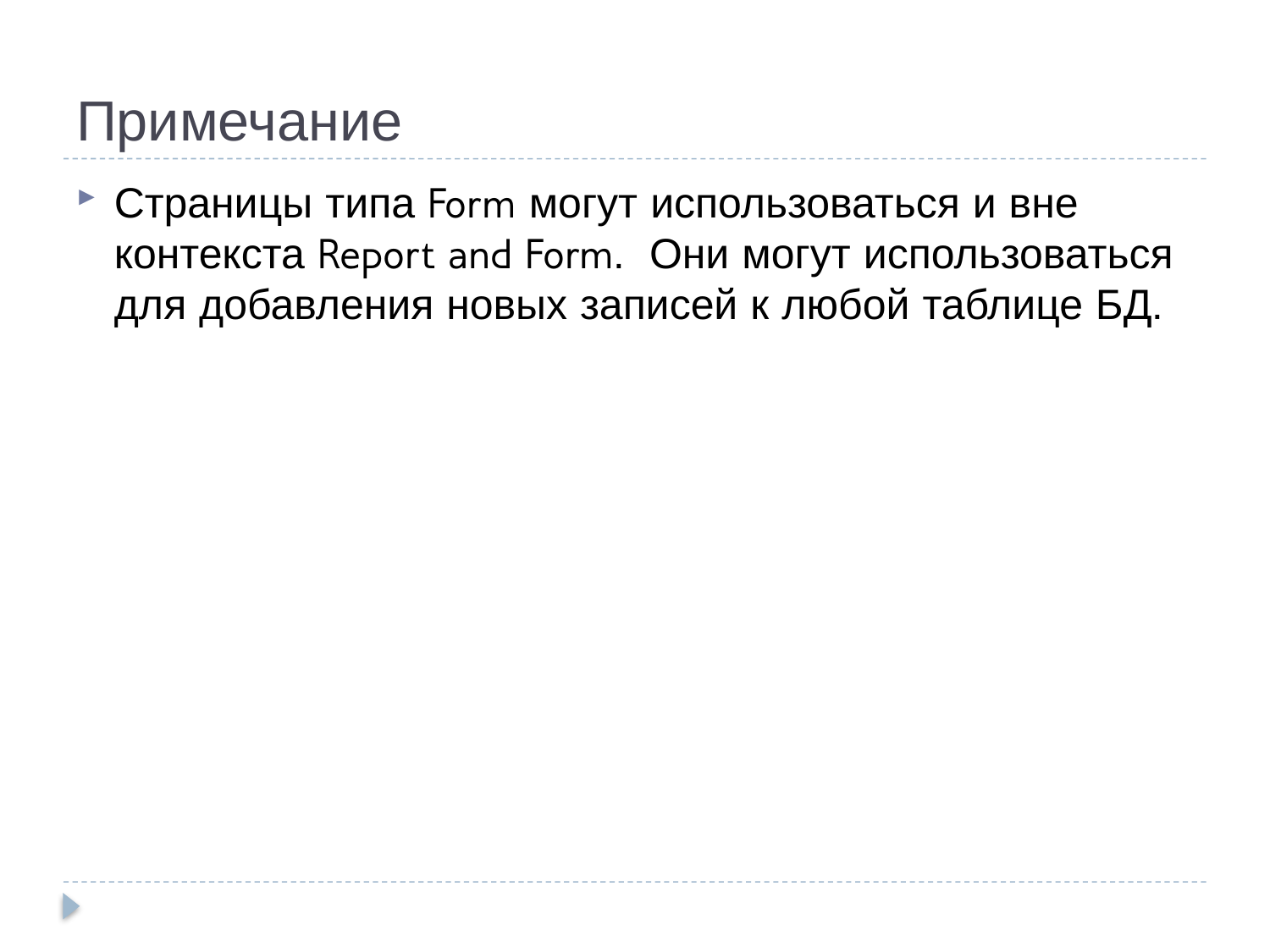

# Примечание
Страницы типа Form могут использоваться и вне контекста Report and Form.  Они могут использоваться для добавления новых записей к любой таблице БД.